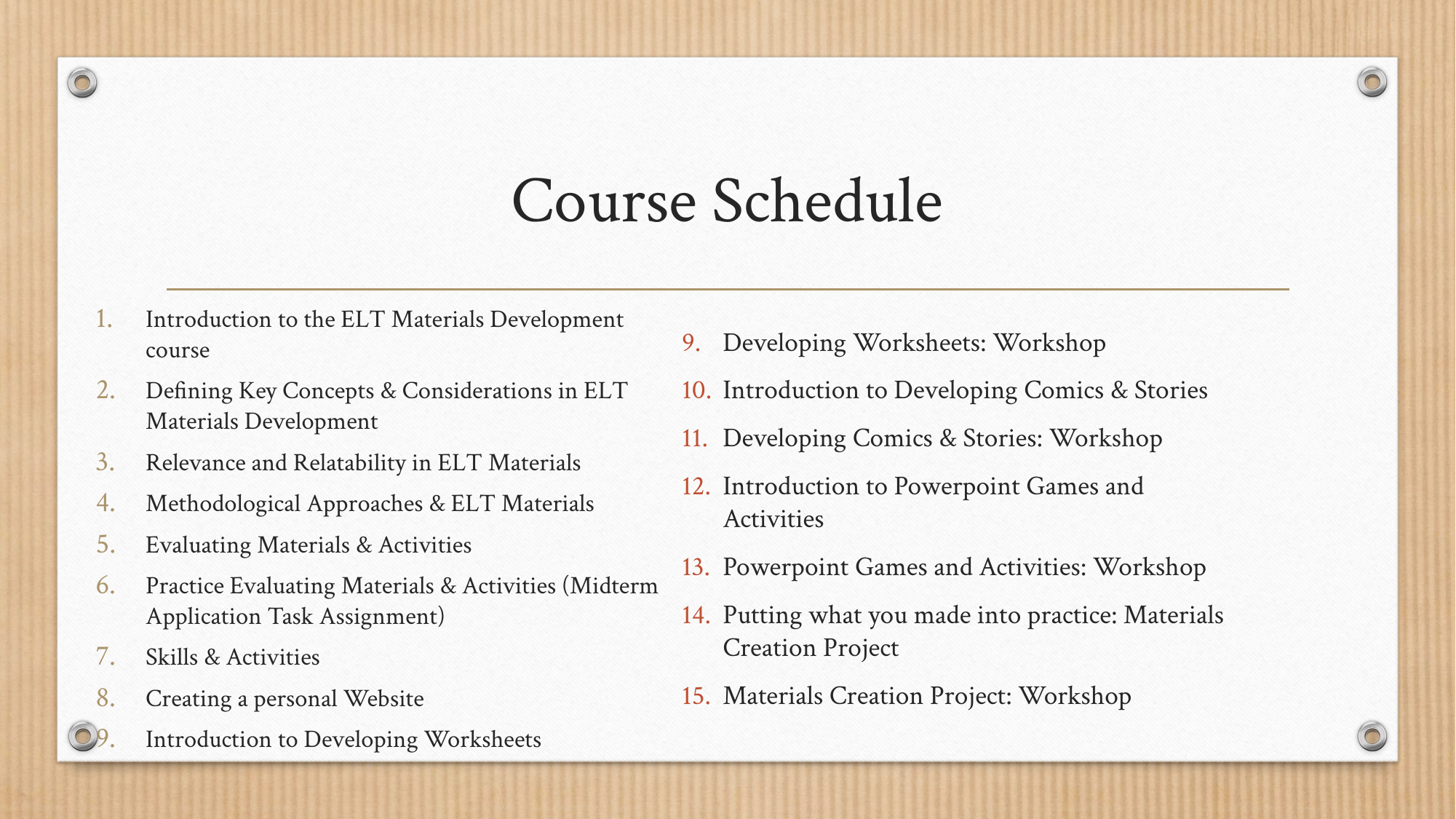

# Course Schedule
Introduction to the ELT Materials Development course
Defining Key Concepts & Considerations in ELT Materials Development
Relevance and Relatability in ELT Materials
Methodological Approaches & ELT Materials
Evaluating Materials & Activities
Practice Evaluating Materials & Activities (Midterm Application Task Assignment)
Skills & Activities
Creating a personal Website
Introduction to Developing Worksheets

Developing Worksheets: Workshop
Introduction to Developing Comics & Stories
Developing Comics & Stories: Workshop
Introduction to Powerpoint Games and Activities
Powerpoint Games and Activities: Workshop
Putting what you made into practice: Materials Creation Project
Materials Creation Project: Workshop